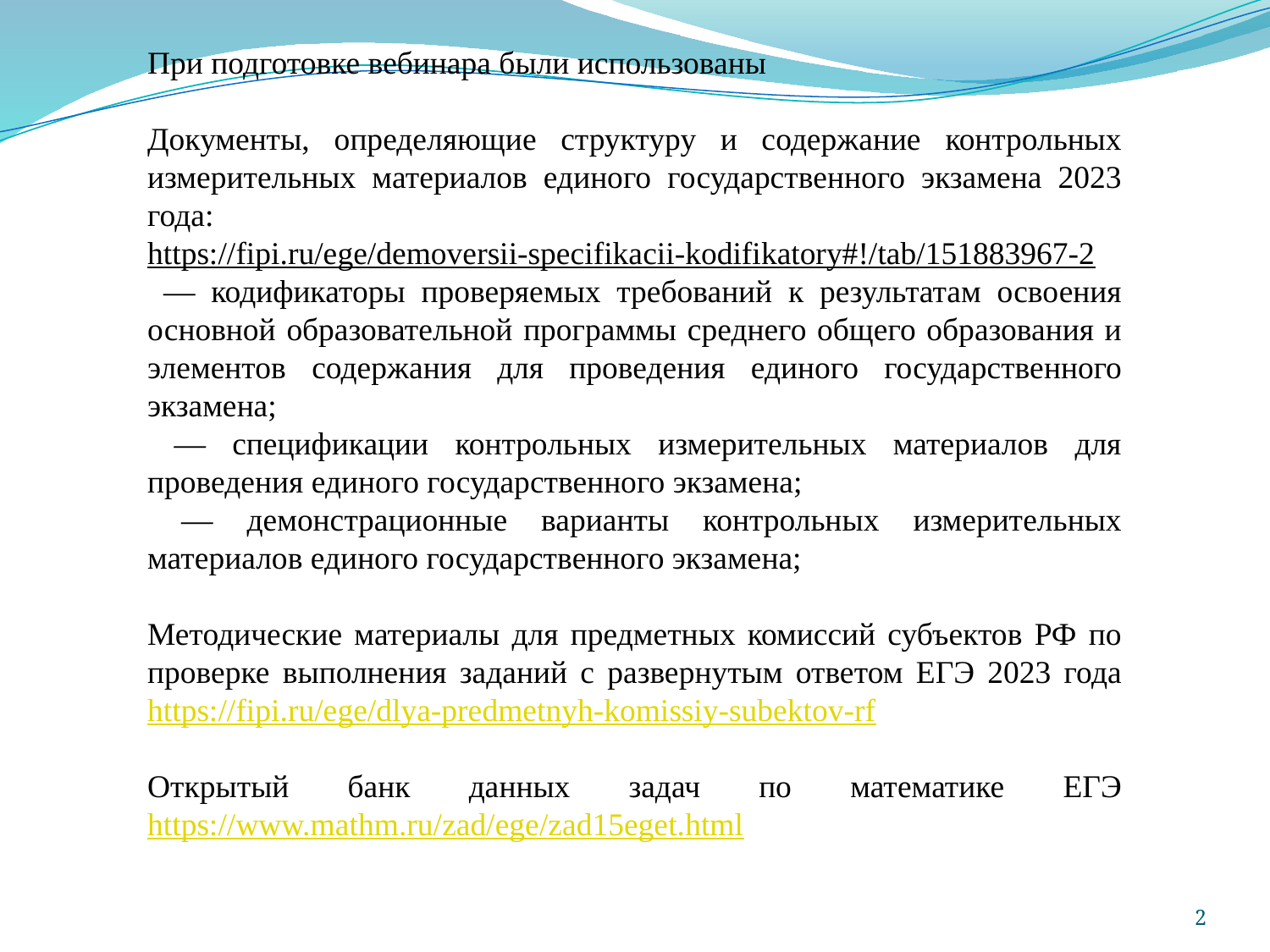

При подготовке вебинара были использованы

Документы, определяющие структуру и содержание контрольных измерительных материалов единого государственного экзамена 2023 года:
https://fipi.ru/ege/demoversii-specifikacii-kodifikatory#!/tab/151883967-2
 — кодификаторы проверяемых требований к результатам освоения основной образовательной программы среднего общего образования и элементов содержания для проведения единого государственного экзамена;
 — спецификации контрольных измерительных материалов для проведения единого государственного экзамена;
 — демонстрационные варианты контрольных измерительных материалов единого государственного экзамена;

Методические материалы для предметных комиссий субъектов РФ по проверке выполнения заданий с развернутым ответом ЕГЭ 2023 года https://fipi.ru/ege/dlya-predmetnyh-komissiy-subektov-rf

Открытый банк данных задач по математике ЕГЭ https://www.mathm.ru/zad/ege/zad15eget.html

2